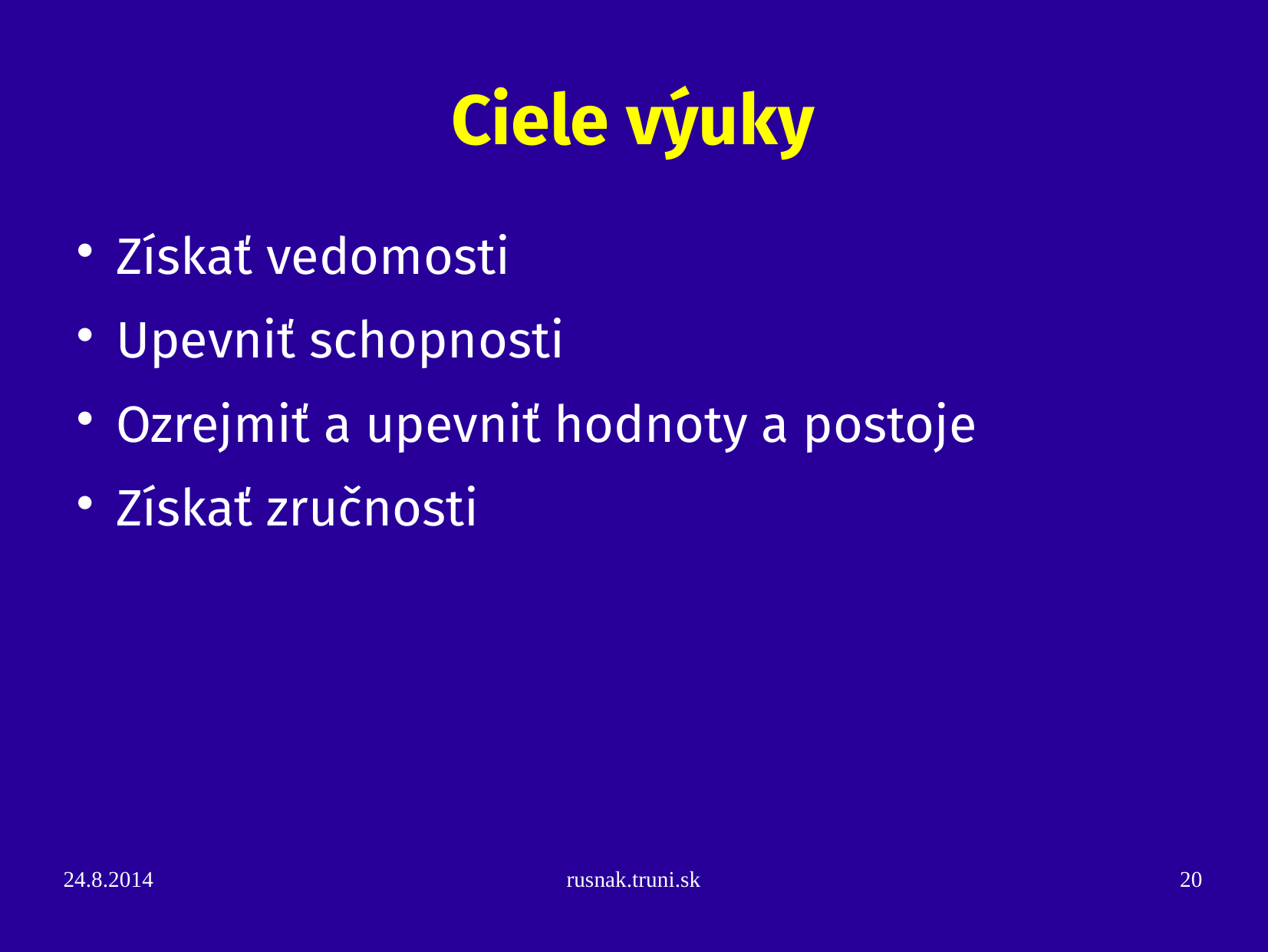

Ciele výuky
Získať vedomosti
Upevniť schopnosti
Ozrejmiť a upevniť hodnoty a postoje
Získať zručnosti
24.8.2014
rusnak.truni.sk
20